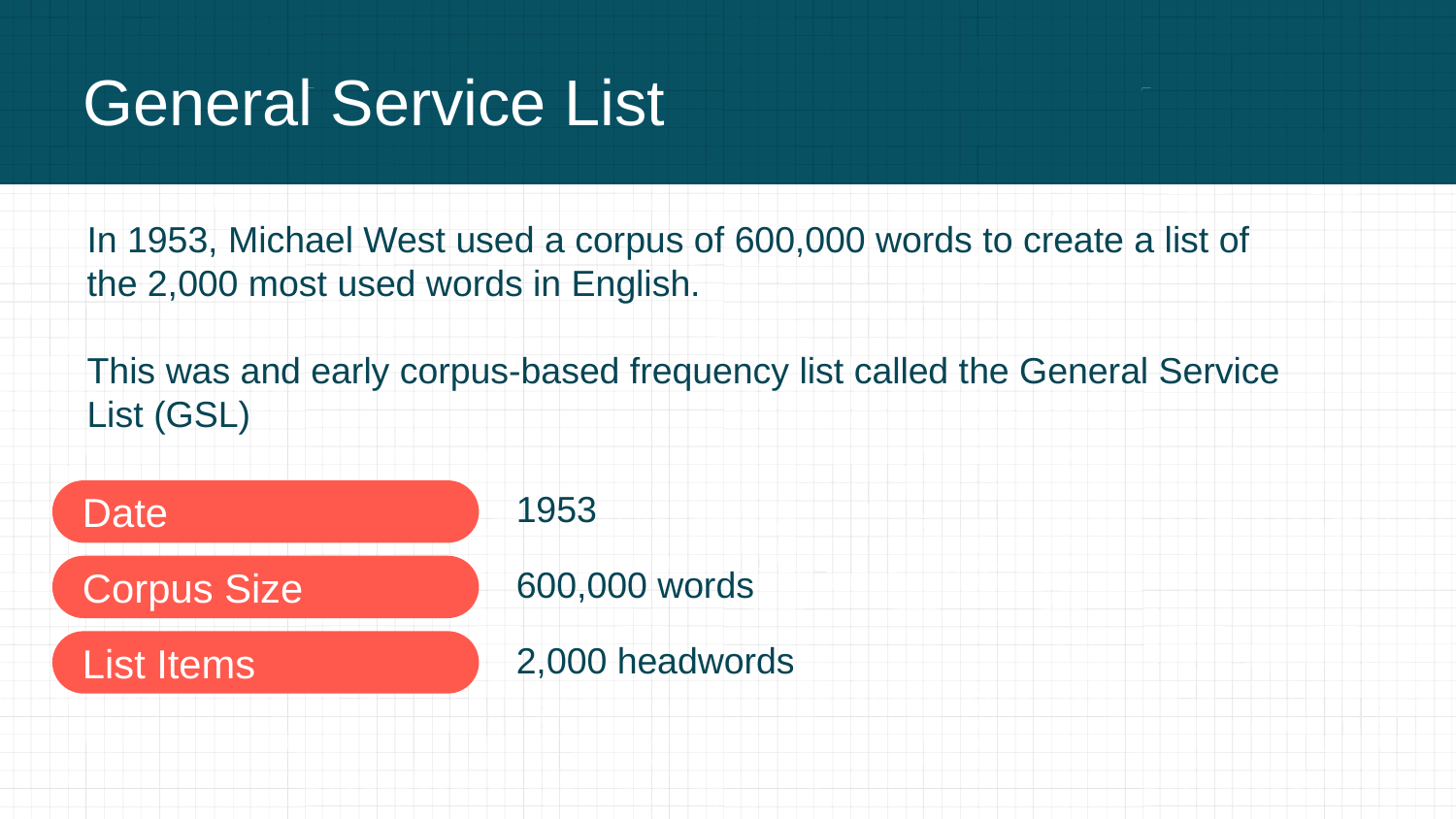

# General Service List
In 1953, Michael West used a corpus of 600,000 words to create a list of the 2,000 most used words in English.

This was and early corpus-based frequency list called the General Service List (GSL)
1953

Date
600,000 words

Corpus Size
2,000 headwords

List Items